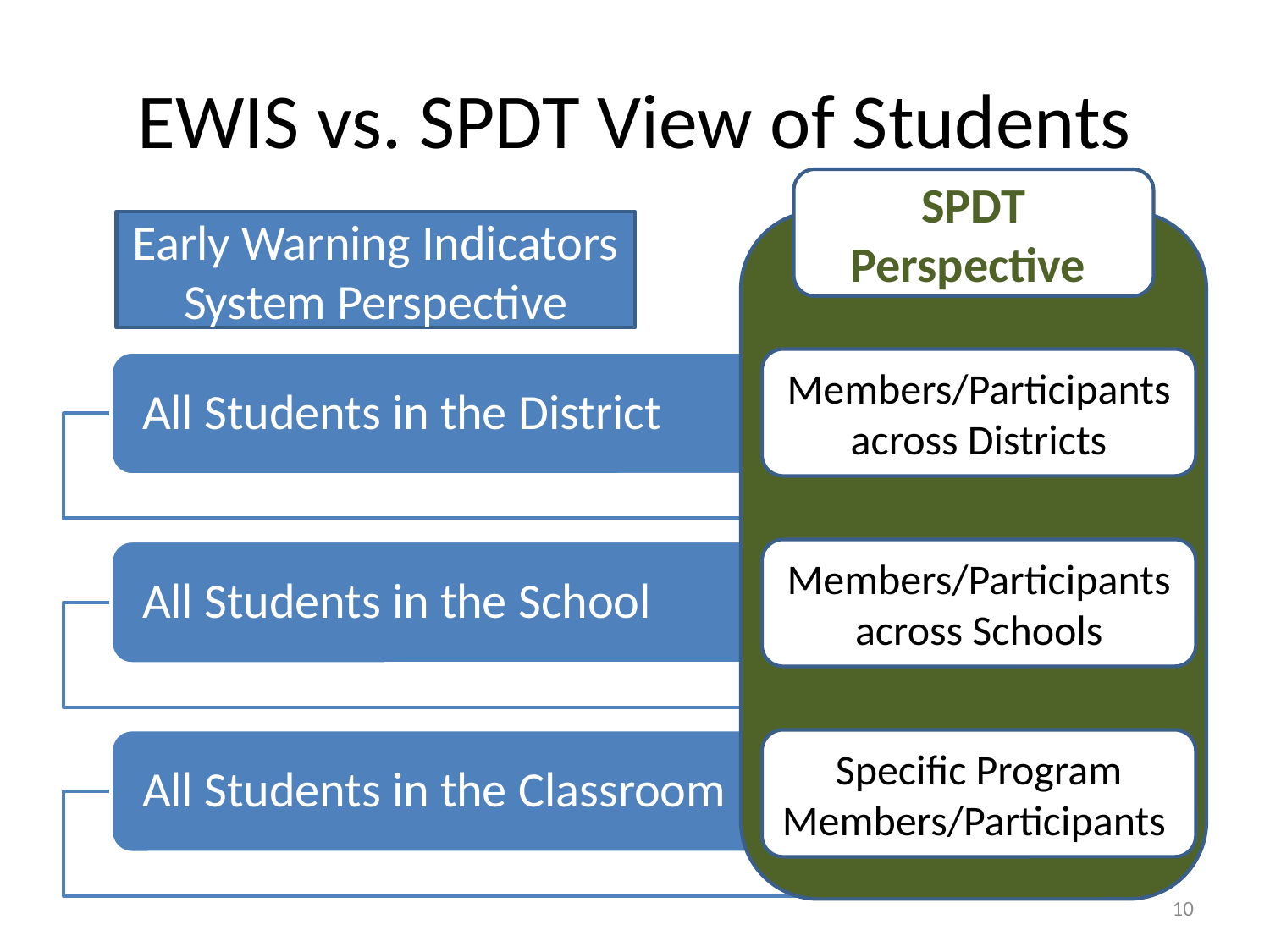

# EWIS vs. SPDT View of Students
SPDT Perspective
Early Warning Indicators System Perspective

All Students in the District
All Students in the School
All Students in the Classroom
Members/Participants across Districts
Members/Participants across Schools
Specific Program Members/Participants
10